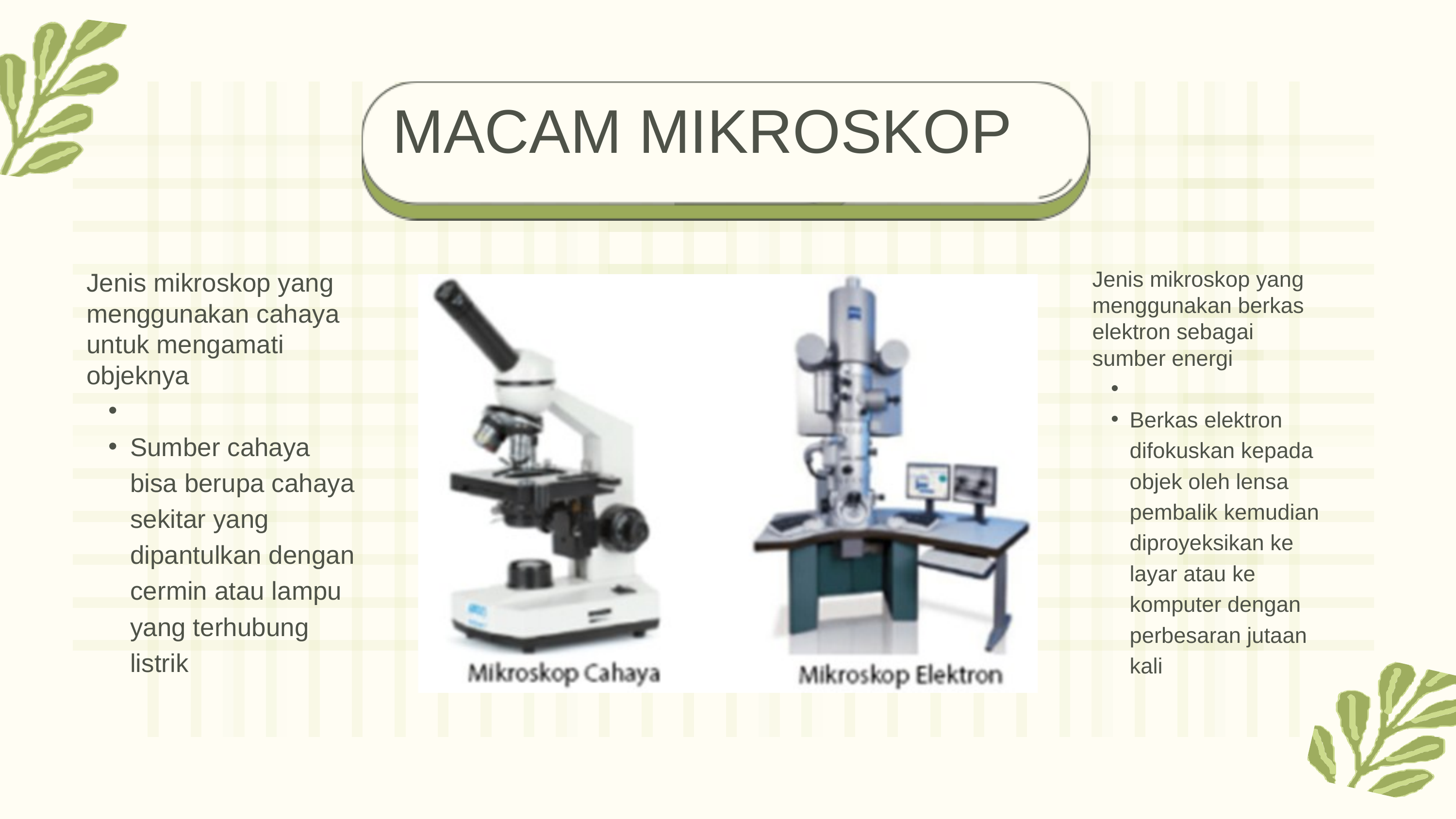

MACAM MIKROSKOP

Jenis mikroskop yang menggunakan berkas elektron sebagai sumber energi
Berkas elektron difokuskan kepada objek oleh lensa pembalik kemudian diproyeksikan ke layar atau ke komputer dengan perbesaran jutaan kali
Jenis mikroskop yang menggunakan cahaya untuk mengamati objeknya
Sumber cahaya bisa berupa cahaya sekitar yang dipantulkan dengan cermin atau lampu yang terhubung listrik